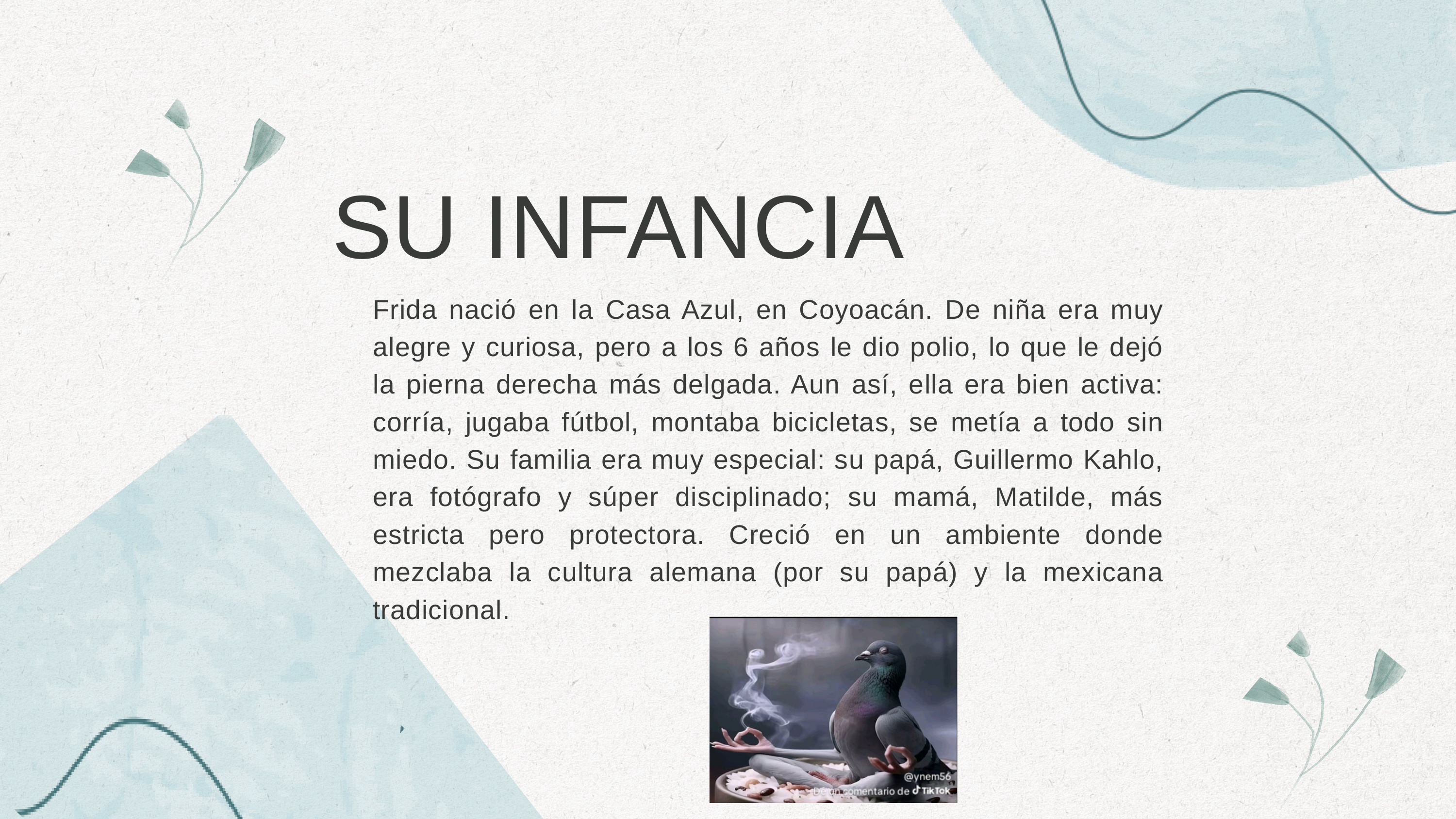

SU INFANCIA
Frida nació en la Casa Azul, en Coyoacán. De niña era muy alegre y curiosa, pero a los 6 años le dio polio, lo que le dejó la pierna derecha más delgada. Aun así, ella era bien activa: corría, jugaba fútbol, montaba bicicletas, se metía a todo sin miedo. Su familia era muy especial: su papá, Guillermo Kahlo, era fotógrafo y súper disciplinado; su mamá, Matilde, más estricta pero protectora. Creció en un ambiente donde mezclaba la cultura alemana (por su papá) y la mexicana tradicional.